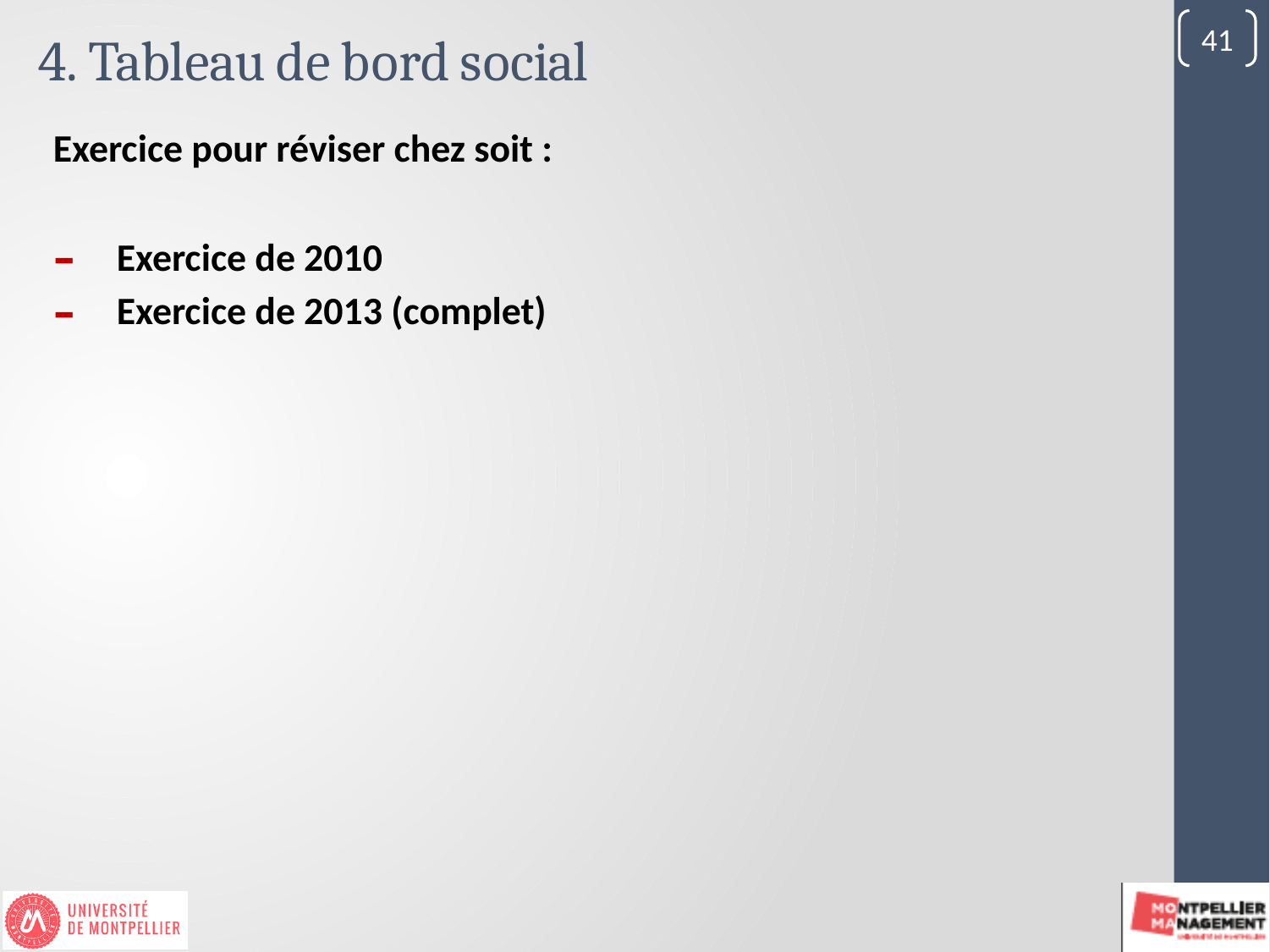

41
4. Tableau de bord social
Exercice pour réviser chez soit :

Exercice de 2010
Exercice de 2013 (complet)